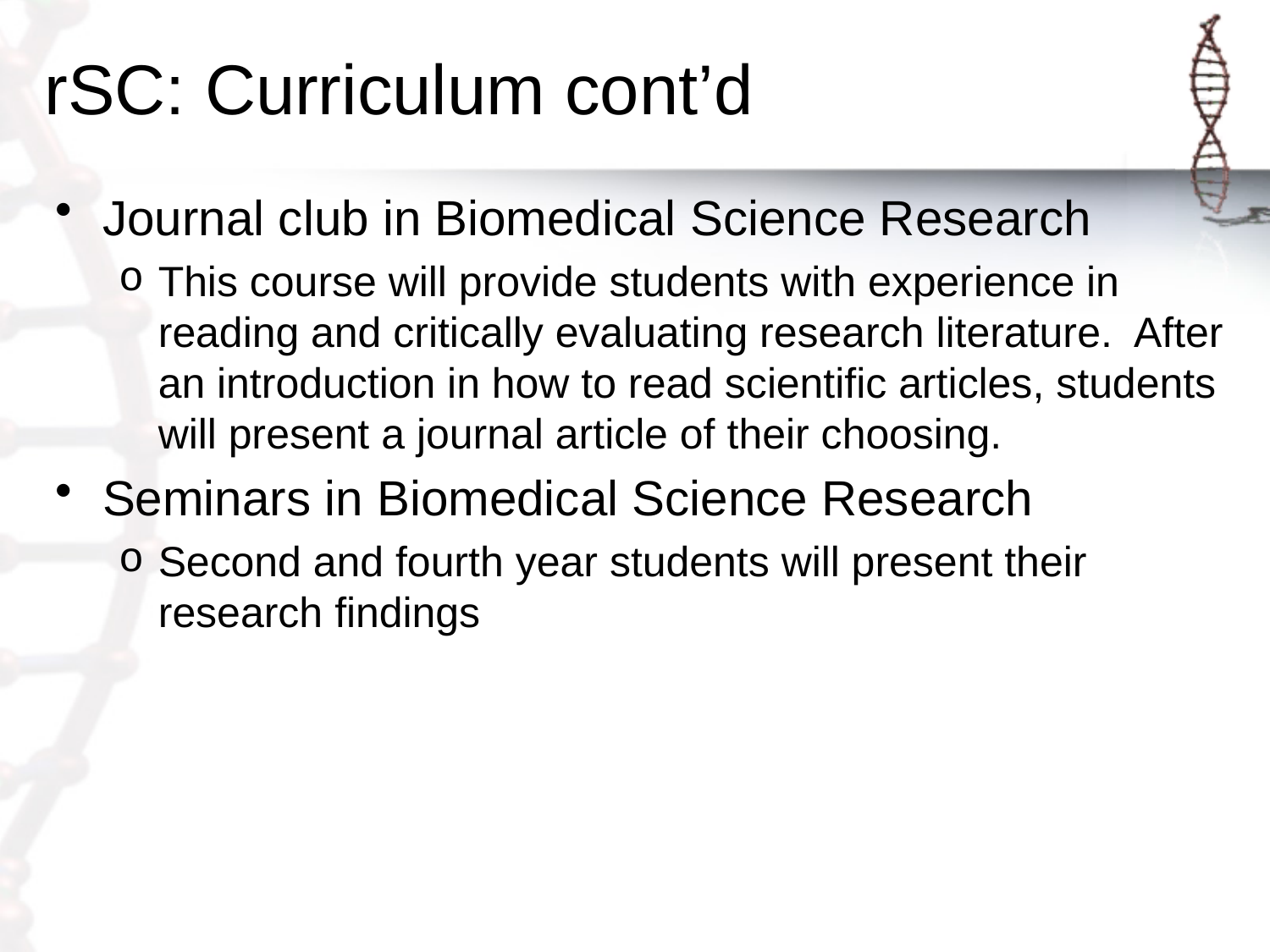

# rSC: Curriculum cont’d
Journal club in Biomedical Science Research
This course will provide students with experience in reading and critically evaluating research literature.  After an introduction in how to read scientific articles, students will present a journal article of their choosing.
Seminars in Biomedical Science Research
Second and fourth year students will present their research findings